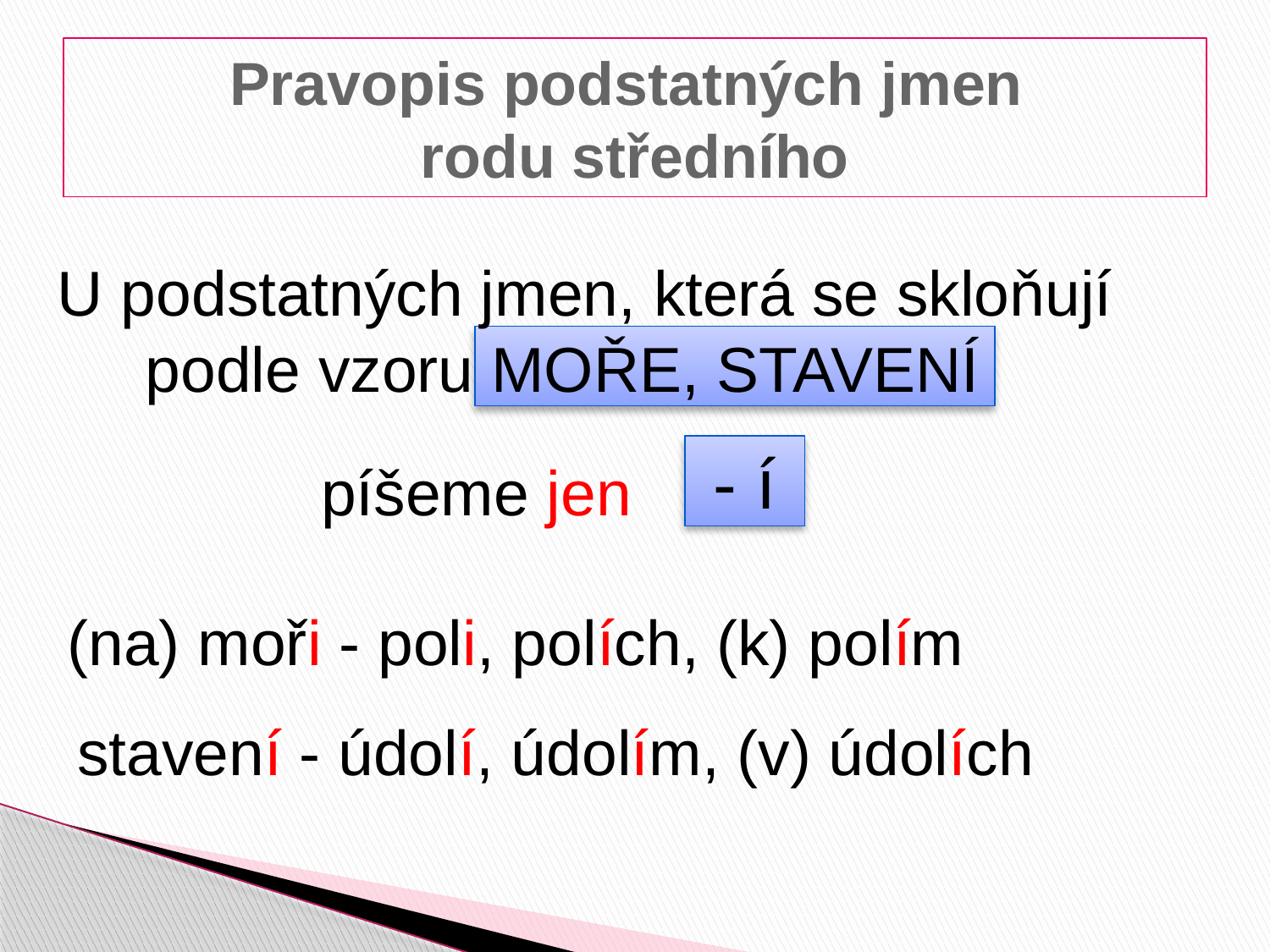

# Pravopis podstatných jmen rodu středního

U podstatných jmen, která se skloňují
     podle vzoru MOŘE, STAVENÍ

- í
               píšeme jen

(na) moři - poli, polích, (k) polím
stavení - údolí, údolím, (v) údolích